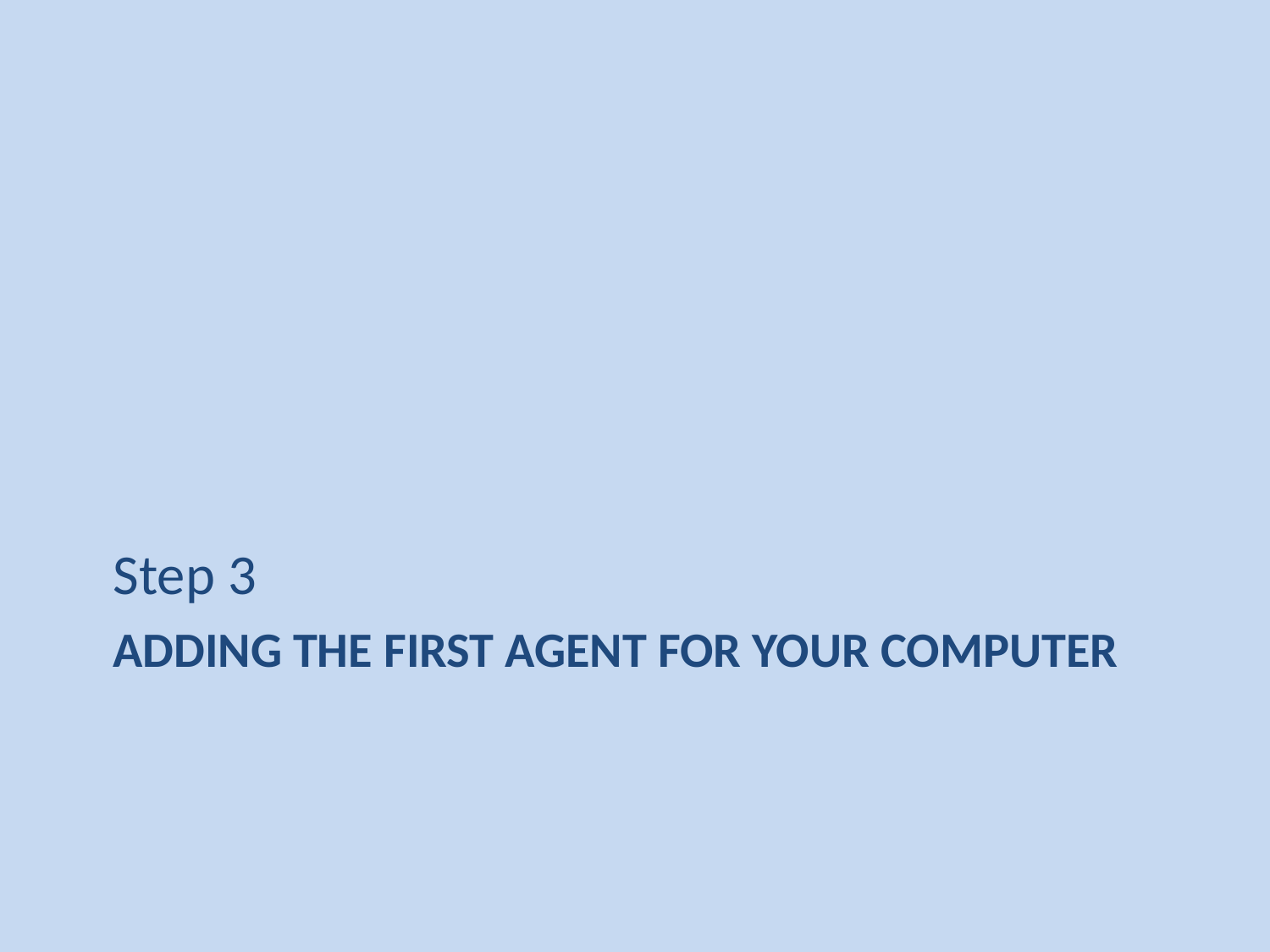

Step 3
# Adding the first agent for your computer